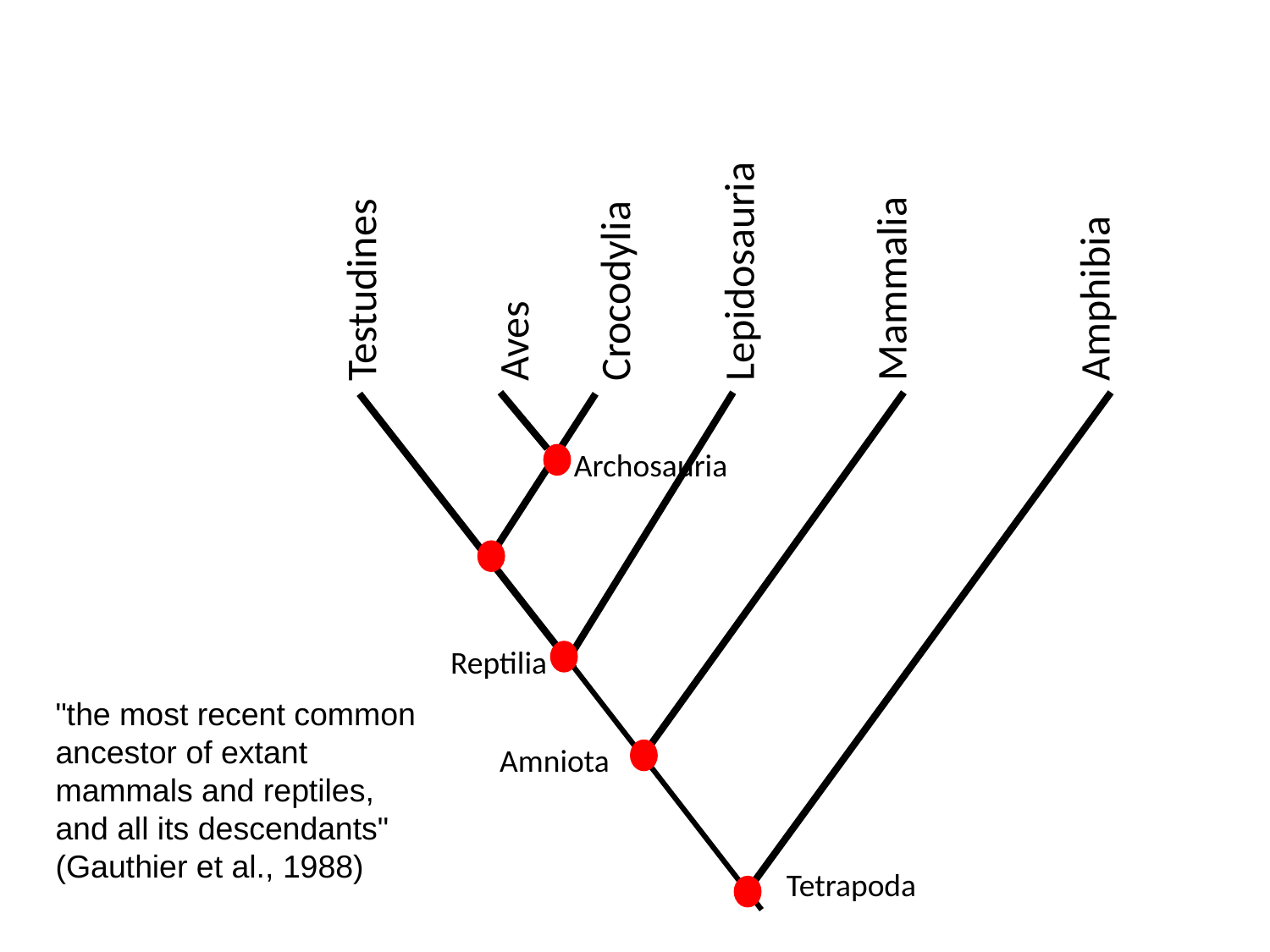

Testudines

Aves

Crocodylia

Lepidosauria

Mammalia

Amphibia
Archosauria

Reptilia

"the most recent common ancestor of extant mammals and reptiles, and all its descendants" (Gauthier et al., 1988)
Amniota

Tetrapoda